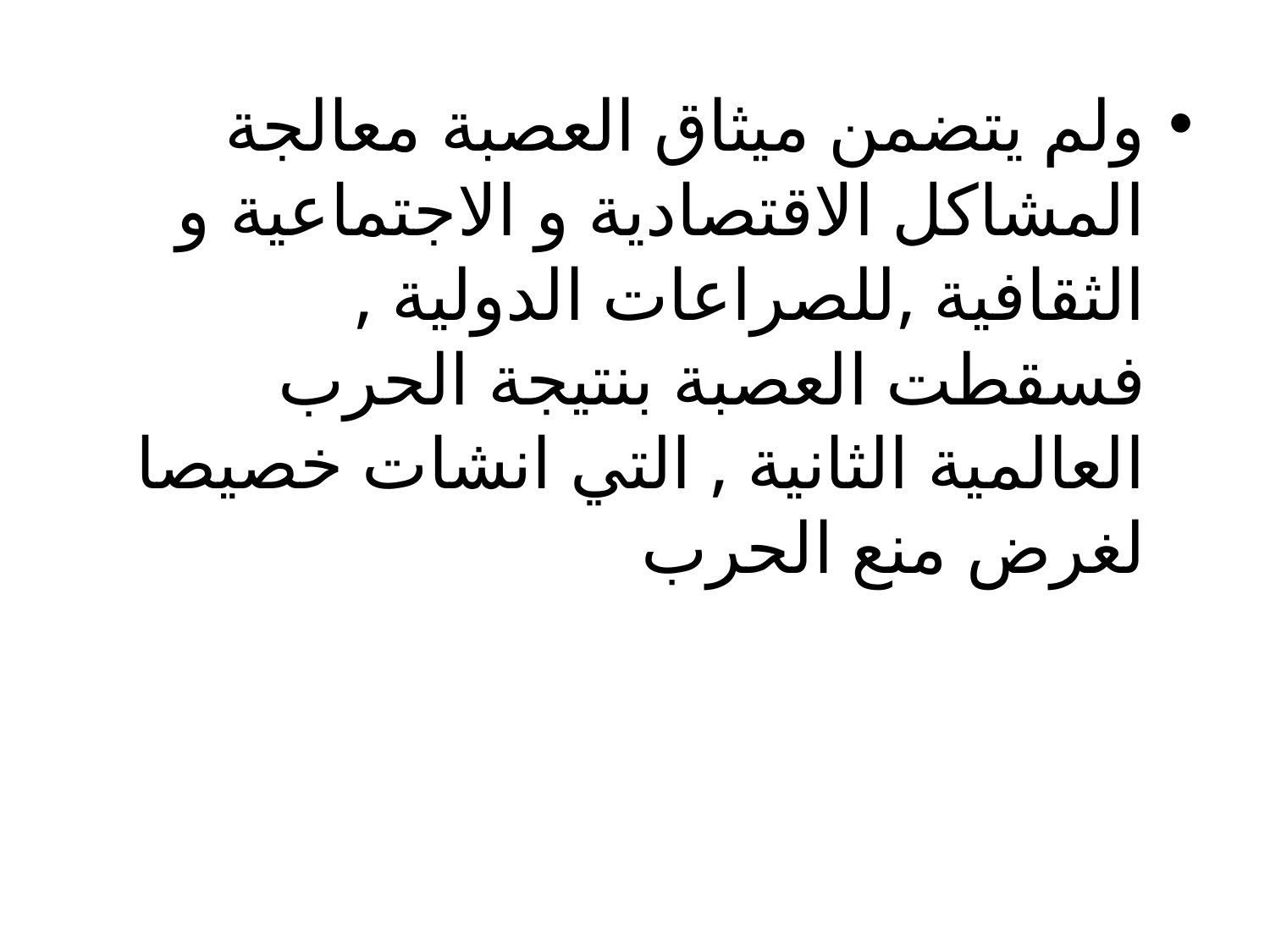

ولم يتضمن ميثاق العصبة معالجة المشاكل الاقتصادية و الاجتماعية و الثقافية ,للصراعات الدولية , فسقطت العصبة بنتيجة الحرب العالمية الثانية , التي انشات خصيصا لغرض منع الحرب